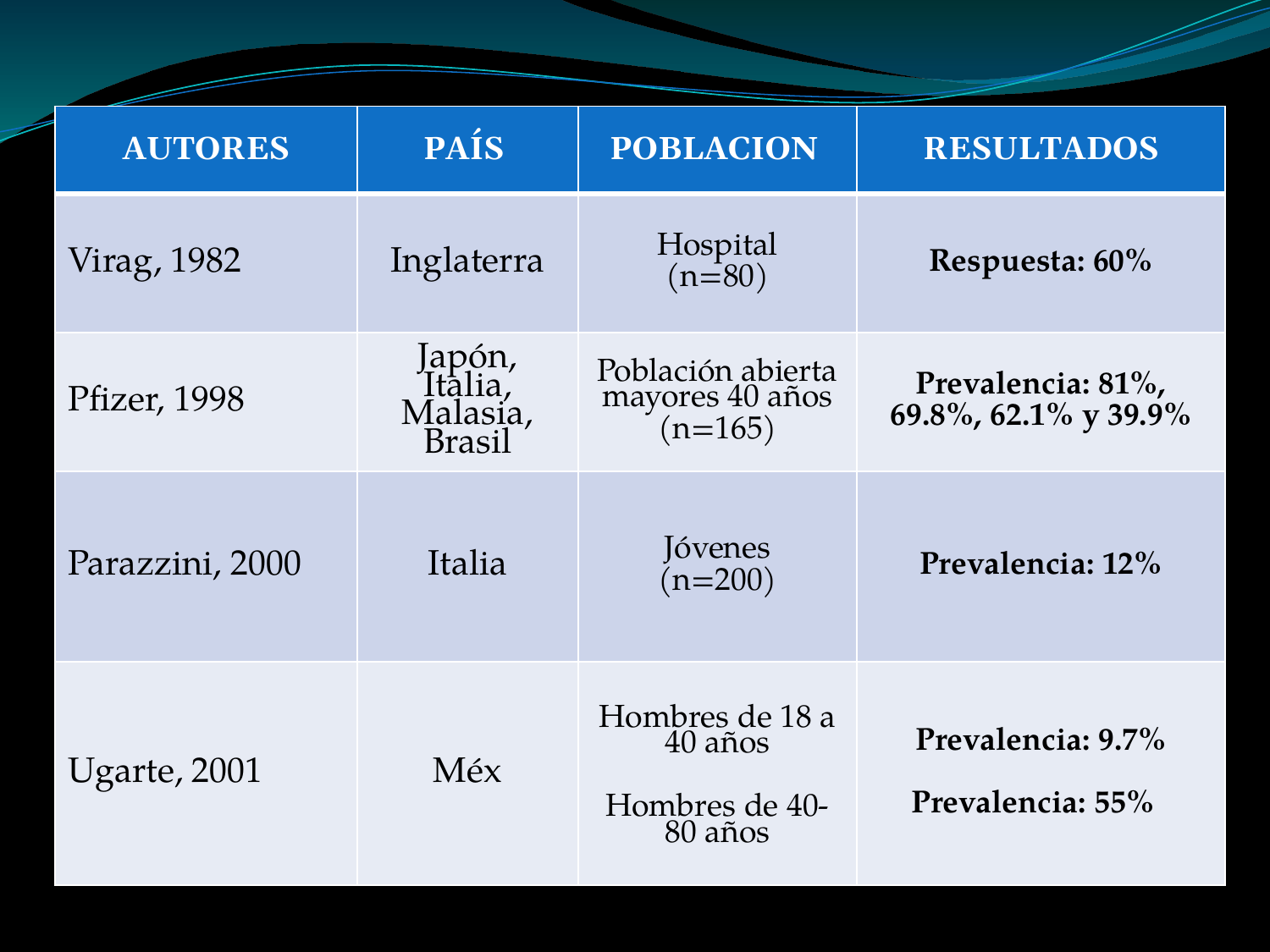

| AUTORES | PAÍS | POBLACION | RESULTADOS |
| --- | --- | --- | --- |
| Virag, 1982 | Inglaterra | Hospital (n=80) | Respuesta: 60% |
| Pfizer, 1998 | Japón, Italia, Malasia, Brasil | Población abierta mayores 40 años (n=165) | Prevalencia: 81%, 69.8%, 62.1% y 39.9% |
| Parazzini, 2000 | Italia | Jóvenes (n=200) | Prevalencia: 12% |
| Ugarte, 2001 | Méx | Hombres de 18 a 40 años Hombres de 40-80 años | Prevalencia: 9.7% Prevalencia: 55% |